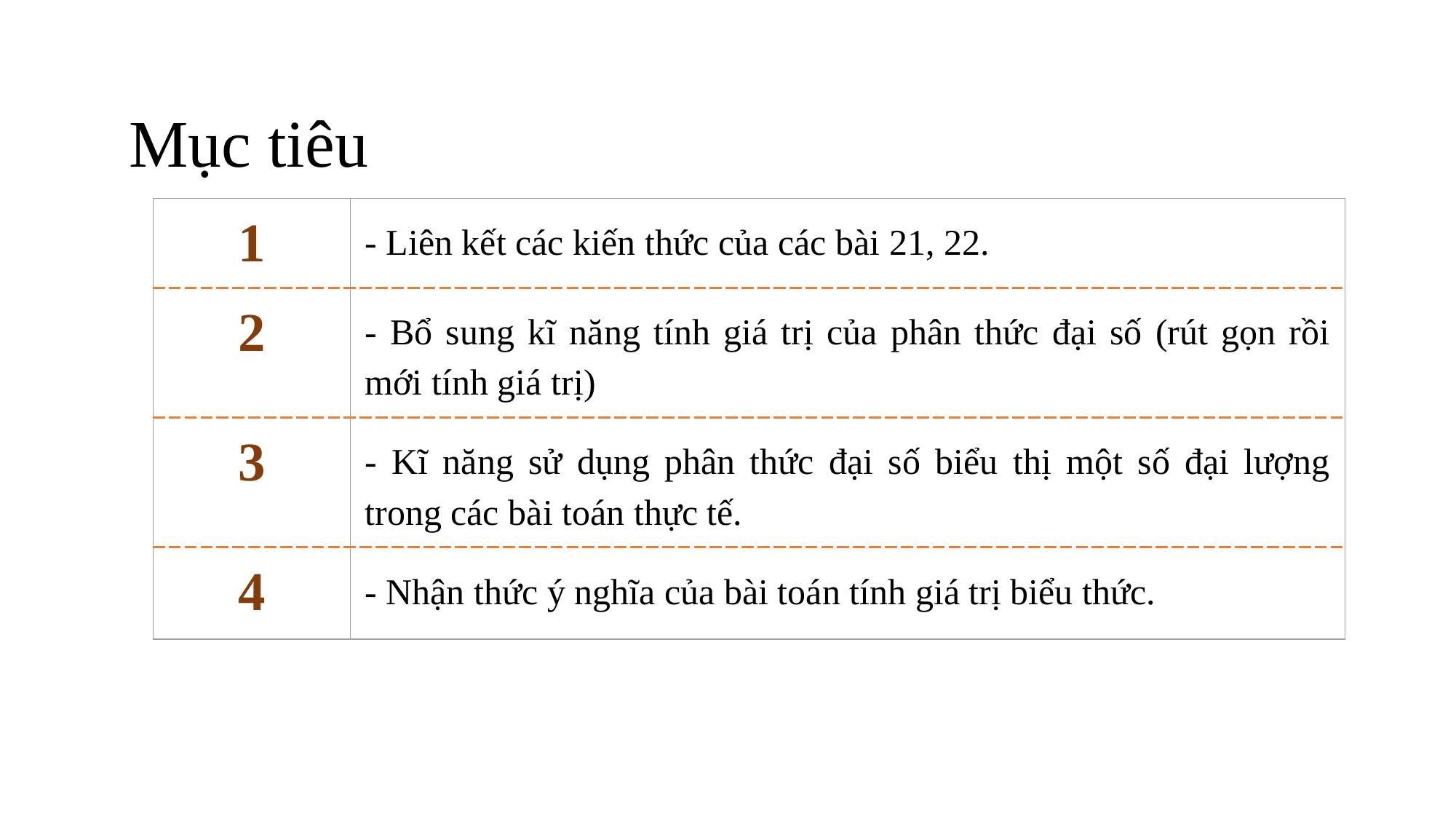

Mục tiêu
| 1 | - Liên kết các kiến thức của các bài 21, 22. |
| --- | --- |
| 2 | - Bổ sung kĩ năng tính giá trị của phân thức đại số (rút gọn rồi mới tính giá trị) |
| 3 | - Kĩ năng sử dụng phân thức đại số biểu thị một số đại lượng trong các bài toán thực tế. |
| 4 | - Nhận thức ý nghĩa của bài toán tính giá trị biểu thức. |